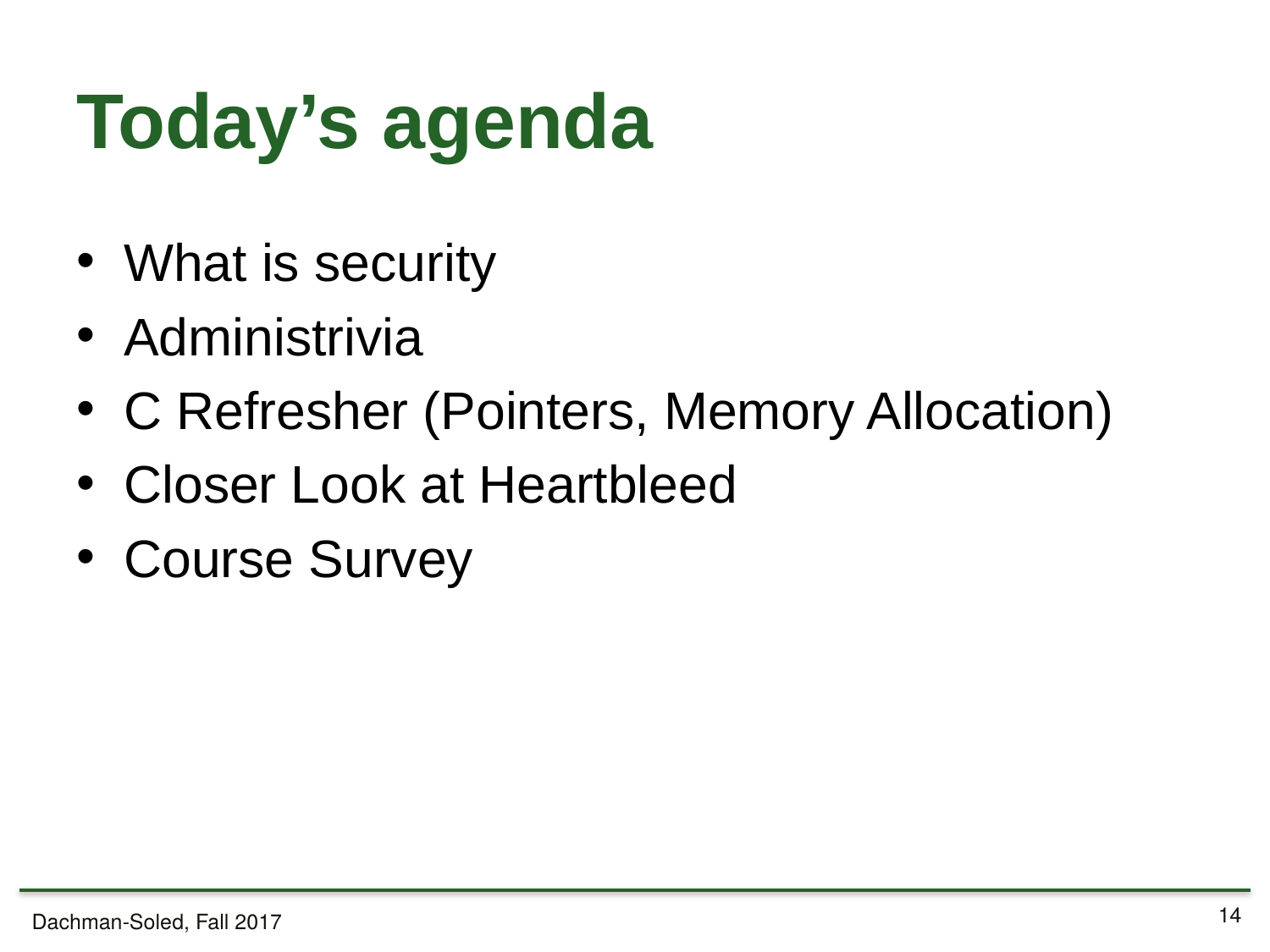

# Today’s agenda
What is security
Administrivia
C Refresher (Pointers, Memory Allocation)
Closer Look at Heartbleed
Course Survey
Dachman-Soled, Fall 2017
14